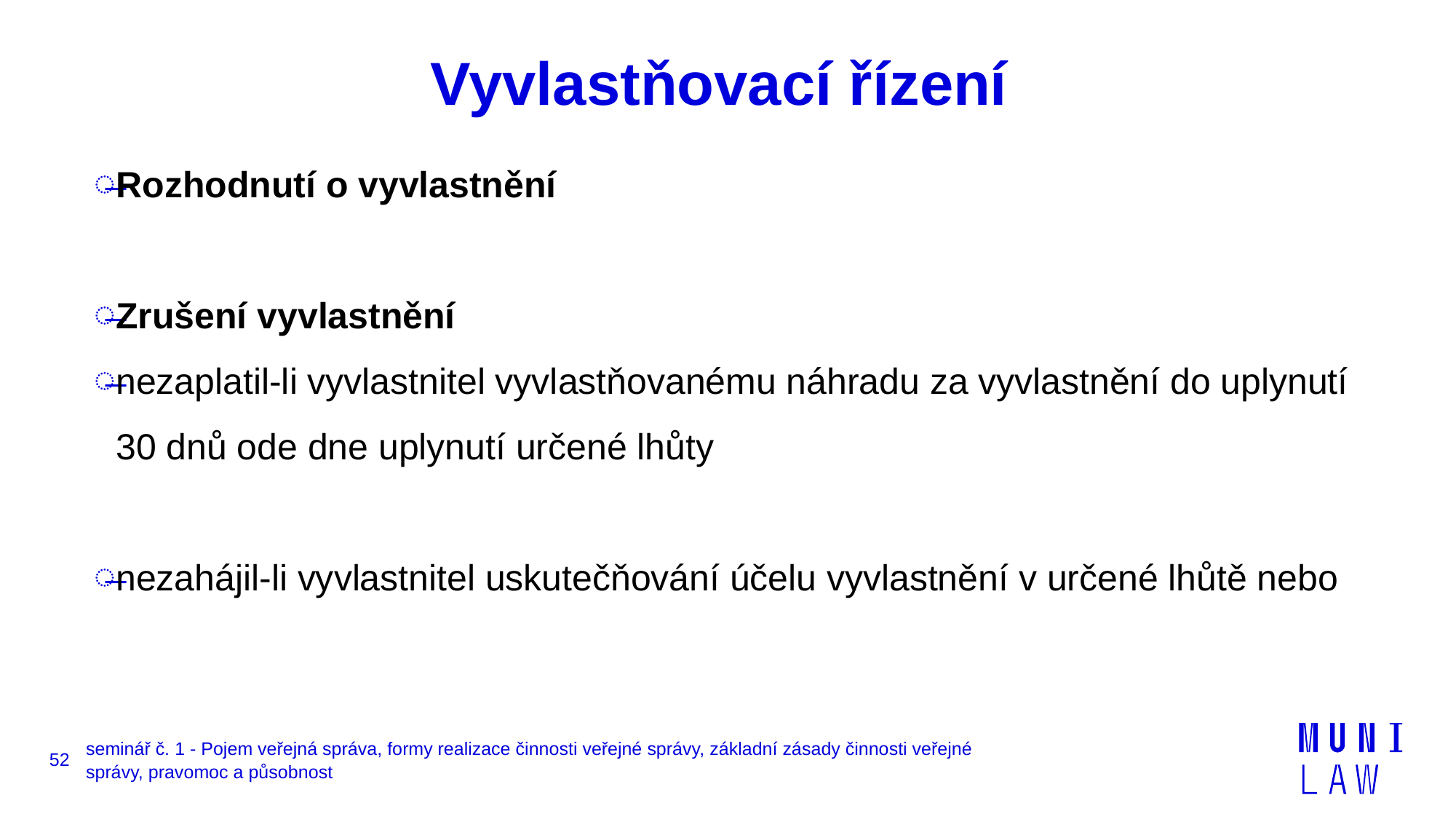

# Vyvlastňovací řízení
Rozhodnutí o vyvlastnění

Zrušení vyvlastnění
nezaplatil-li vyvlastnitel vyvlastňovanému náhradu za vyvlastnění do uplynutí 30 dnů ode dne uplynutí určené lhůty

nezahájil-li vyvlastnitel uskutečňování účelu vyvlastnění v určené lhůtě nebo

52
seminář č. 1 - Pojem veřejná správa, formy realizace činnosti veřejné správy, základní zásady činnosti veřejné správy, pravomoc a působnost